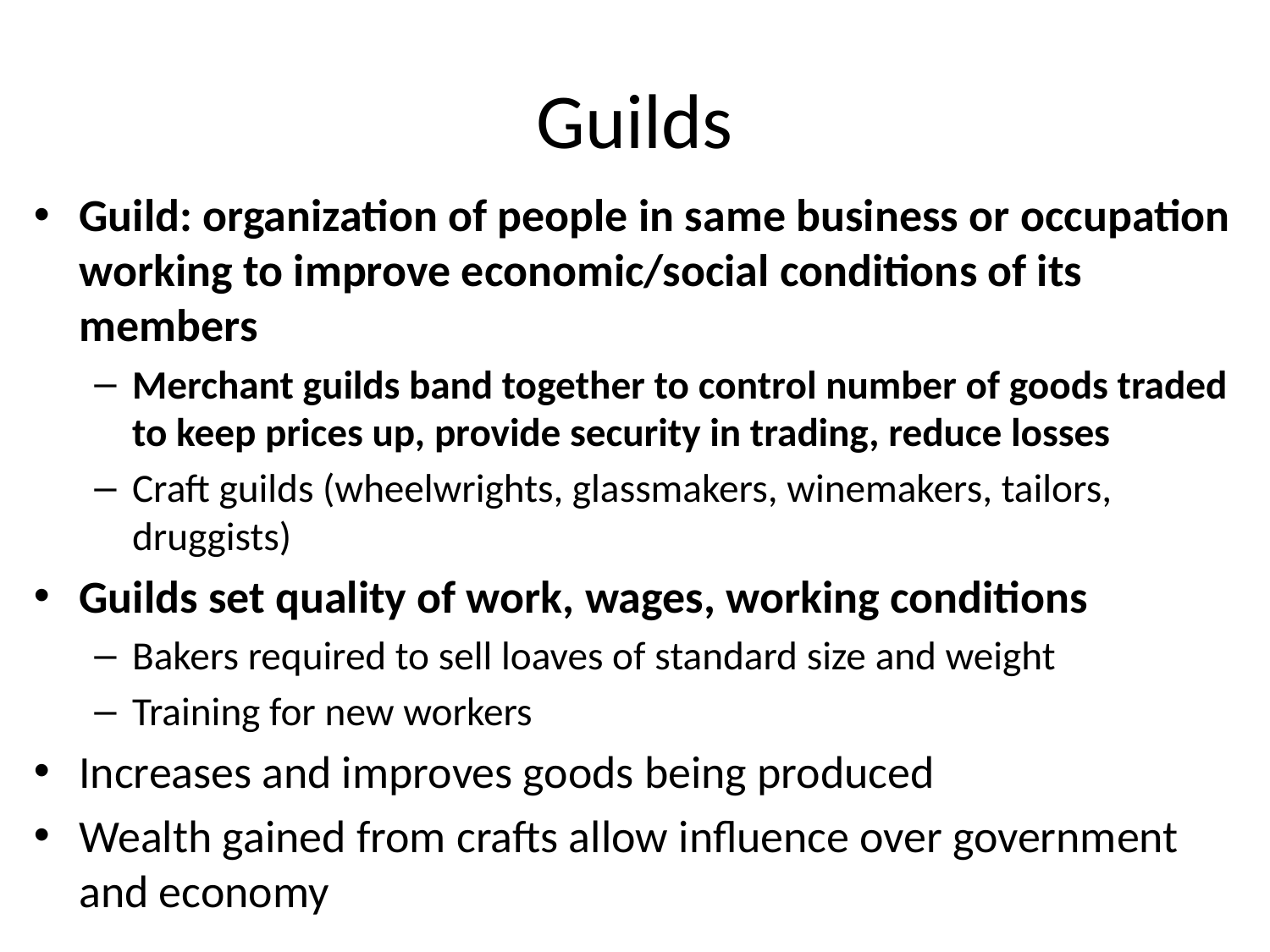

# Guilds
Guild: organization of people in same business or occupation working to improve economic/social conditions of its members
Merchant guilds band together to control number of goods traded to keep prices up, provide security in trading, reduce losses
Craft guilds (wheelwrights, glassmakers, winemakers, tailors, druggists)
Guilds set quality of work, wages, working conditions
Bakers required to sell loaves of standard size and weight
Training for new workers
Increases and improves goods being produced
Wealth gained from crafts allow influence over government and economy